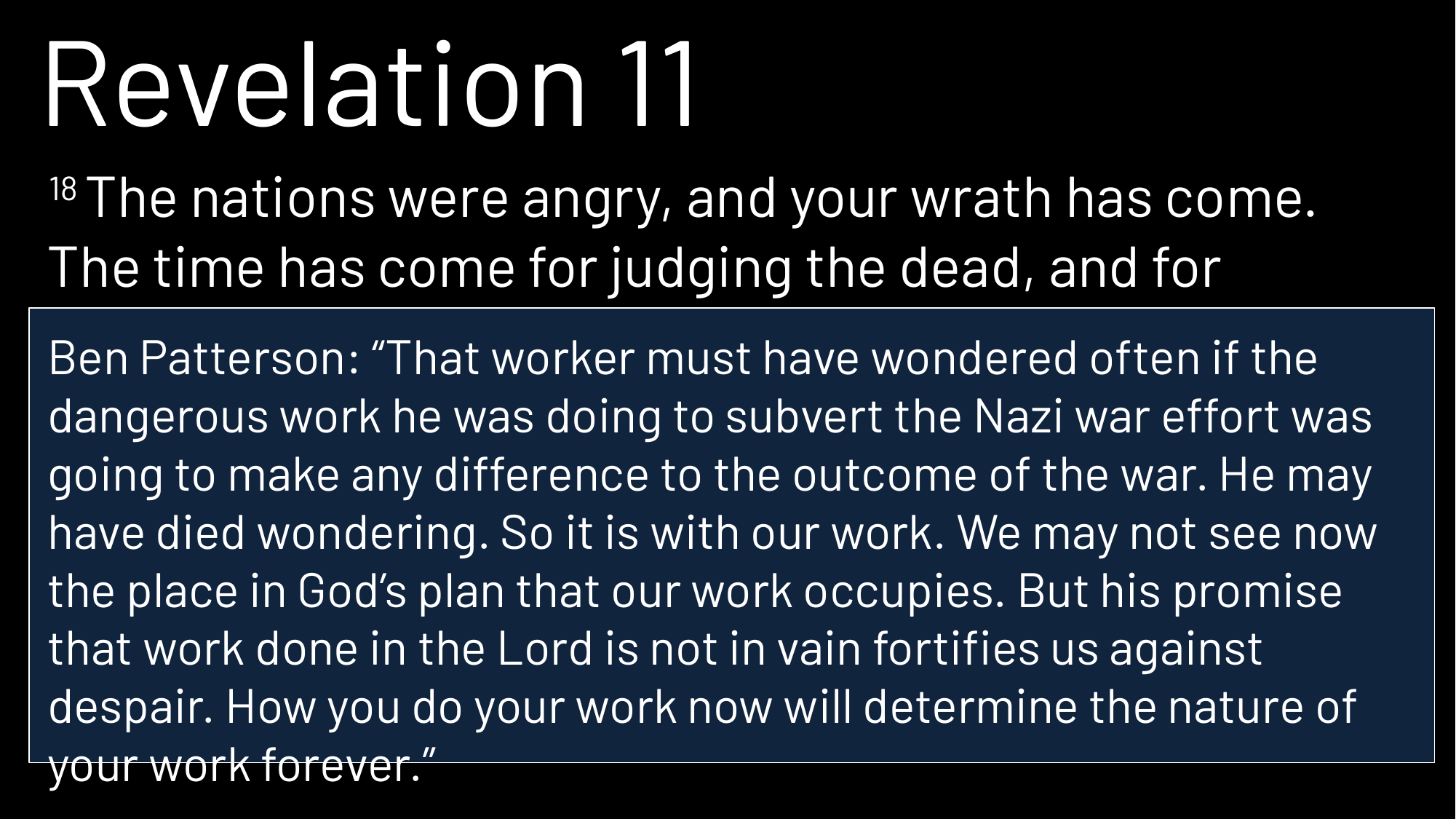

Revelation 11
18 The nations were angry, and your wrath has come. The time has come for judging the dead, and for rewarding your servants the prophets and your people who revere your name, both great and small—and for destroying those who destroy the earth.”

Ben Patterson: “That worker must have wondered often if the dangerous work he was doing to subvert the Nazi war effort was going to make any difference to the outcome of the war. He may have died wondering. So it is with our work. We may not see now the place in God’s plan that our work occupies. But his promise that work done in the Lord is not in vain fortifies us against despair. How you do your work now will determine the nature of your work forever.”